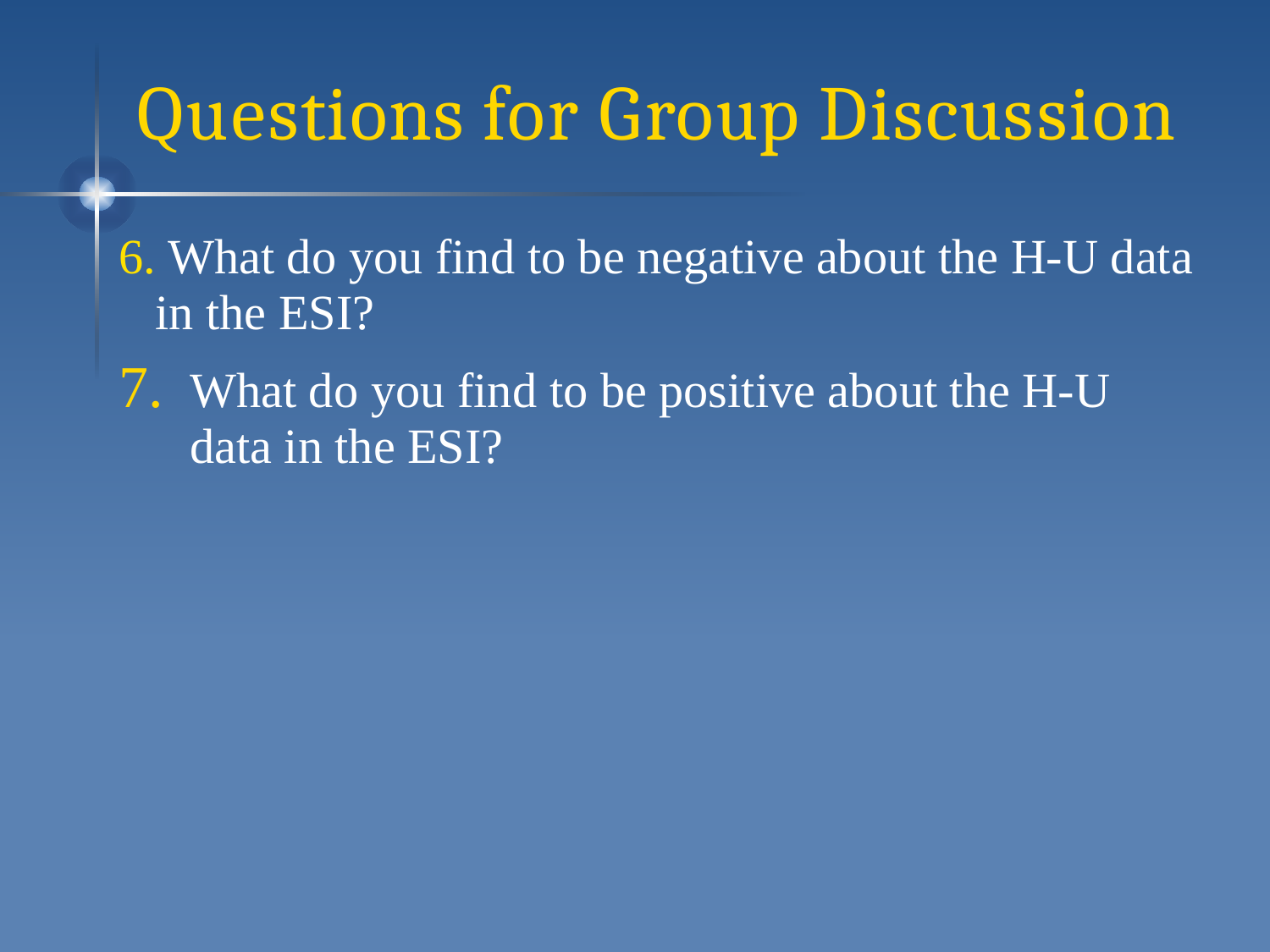

# Questions for Group Discussion
6. What do you find to be negative about the H-U data    in the ESI?
What do you find to be positive about the H-U data in the ESI?